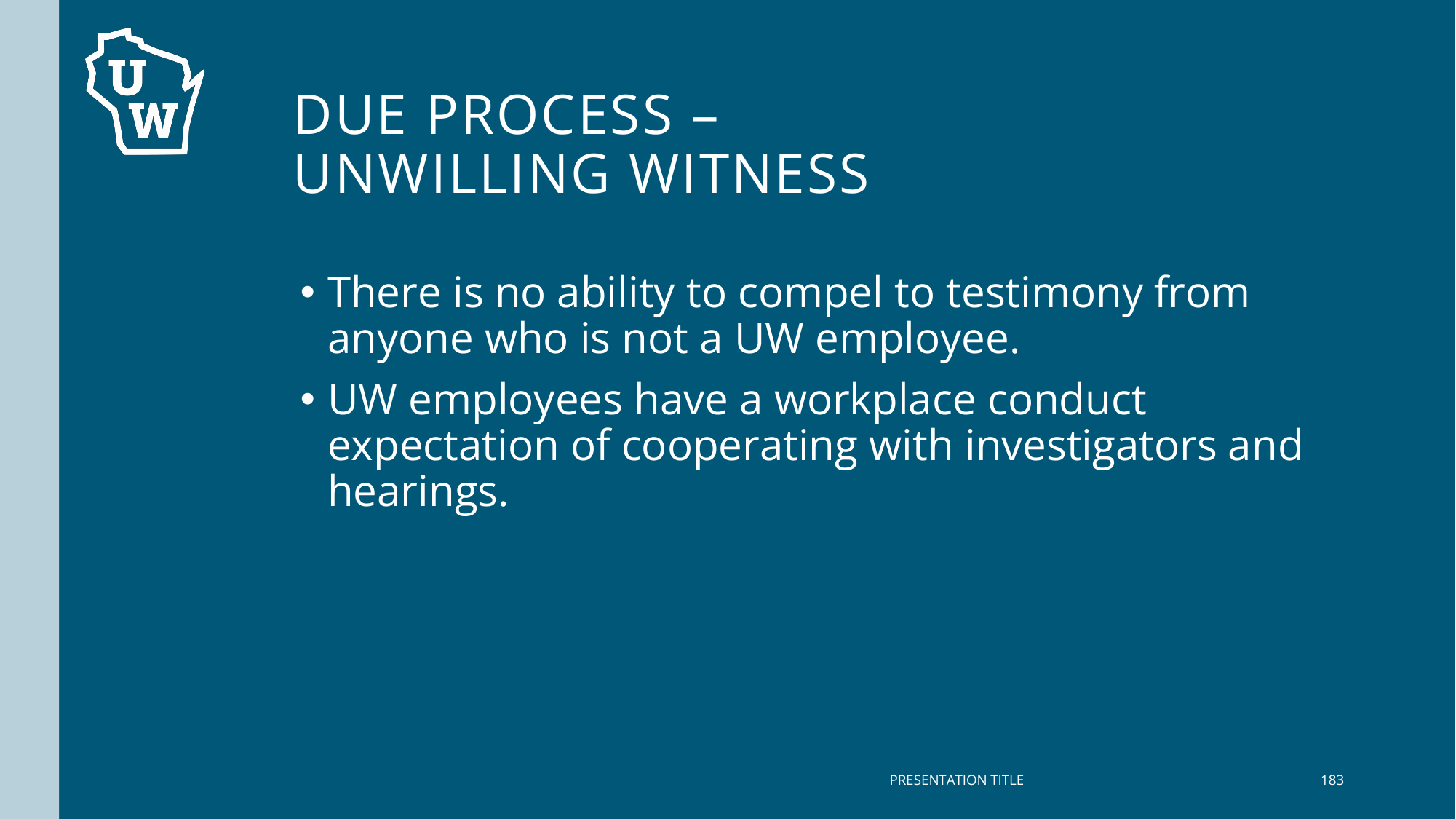

# Due process – unwilling witness
There is no ability to compel to testimony from anyone who is not a UW employee.
UW employees have a workplace conduct expectation of cooperating with investigators and hearings.
PRESENTATION TITLE
183